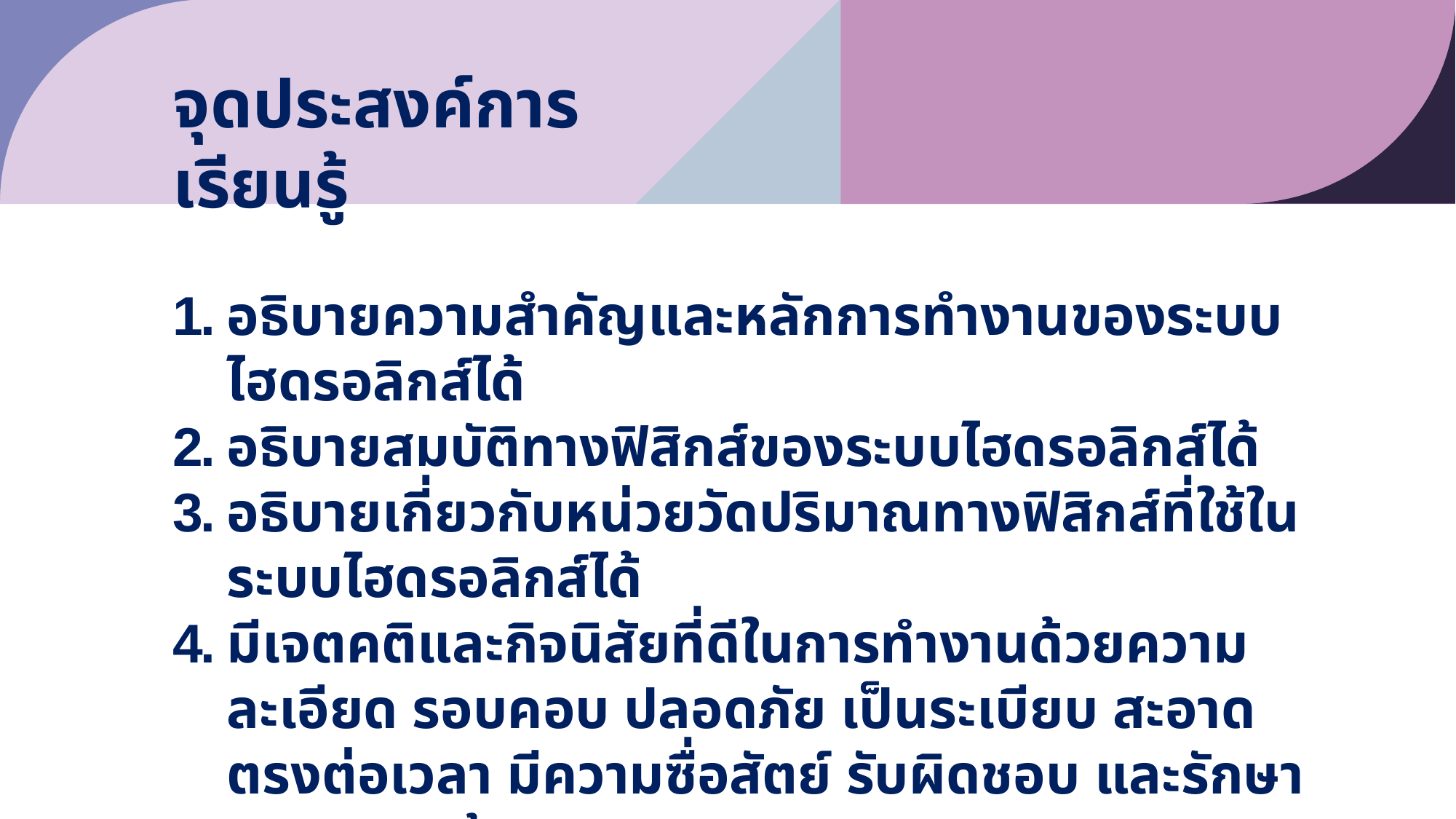

จุดประสงค์การเรียนรู้
อธิบายความสำคัญและหลักการทำงานของระบบไฮดรอลิกส์ได้
อธิบายสมบัติทางฟิสิกส์ของระบบไฮดรอลิกส์ได้
อธิบายเกี่ยวกับหน่วยวัดปริมาณทางฟิสิกส์ที่ใช้ในระบบไฮดรอลิกส์ได้
มีเจตคติและกิจนิสัยที่ดีในการทำงานด้วยความละเอียด รอบคอบ ปลอดภัย เป็นระเบียบ สะอาด ตรงต่อเวลา มีความซื่อสัตย์ รับผิดชอบ และรักษาสภาพแวดล้อม